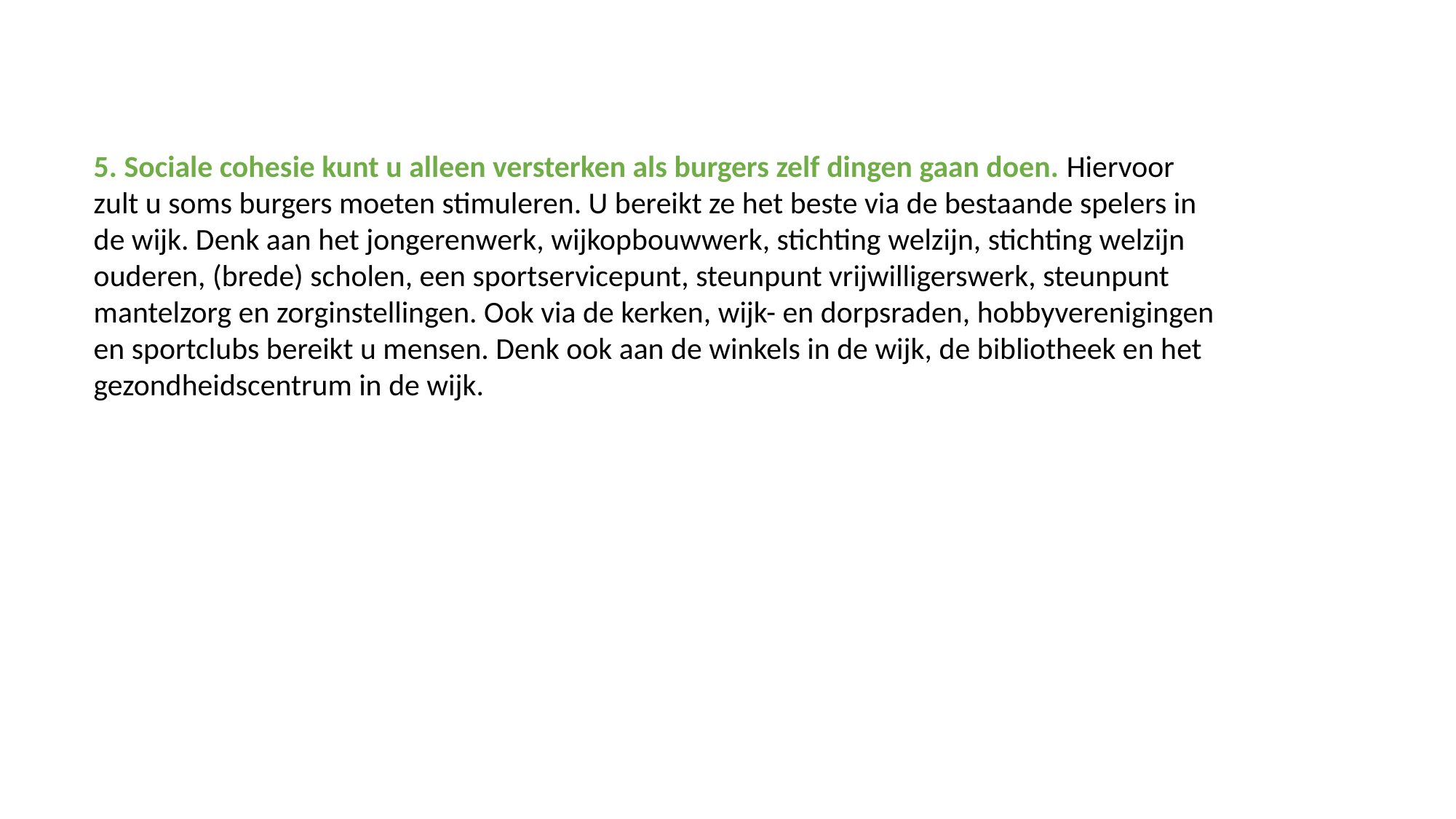

5. Sociale cohesie kunt u alleen versterken als burgers zelf dingen gaan doen. Hiervoor zult u soms burgers moeten stimuleren. U bereikt ze het beste via de bestaande spelers in de wijk. Denk aan het jongerenwerk, wijkopbouwwerk, stichting welzijn, stichting welzijn ouderen, (brede) scholen, een sportservicepunt, steunpunt vrijwilligerswerk, steunpunt mantelzorg en zorginstellingen. Ook via de kerken, wijk- en dorpsraden, hobbyverenigingen en sportclubs bereikt u mensen. Denk ook aan de winkels in de wijk, de bibliotheek en het gezondheidscentrum in de wijk.